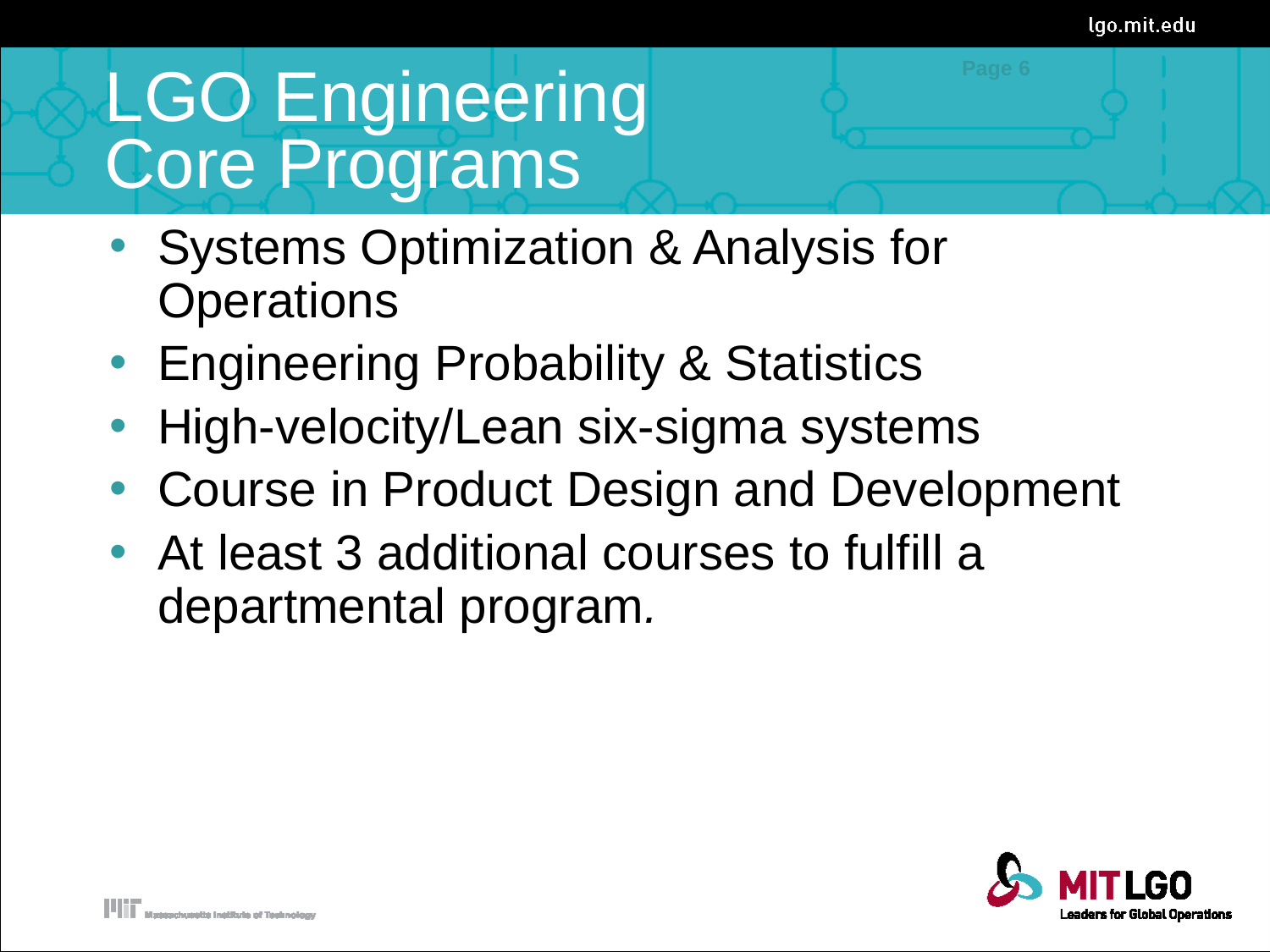

Page 6
# LGO Engineering Core Programs
Systems Optimization & Analysis for Operations
Engineering Probability & Statistics
High-velocity/Lean six-sigma systems
Course in Product Design and Development
At least 3 additional courses to fulfill a departmental program.